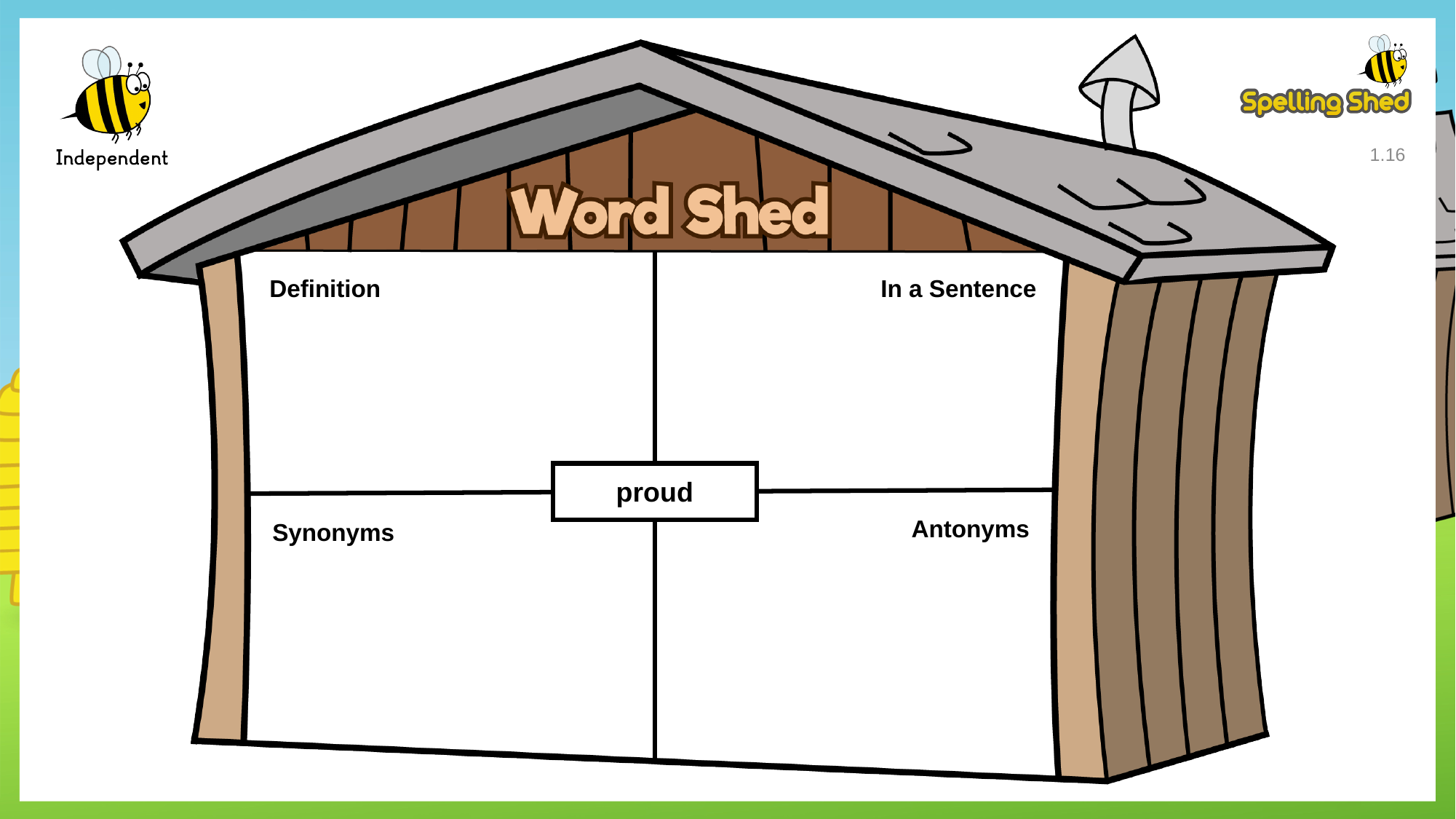

1.16
Definition
In a Sentence
proud
Antonyms
Synonyms